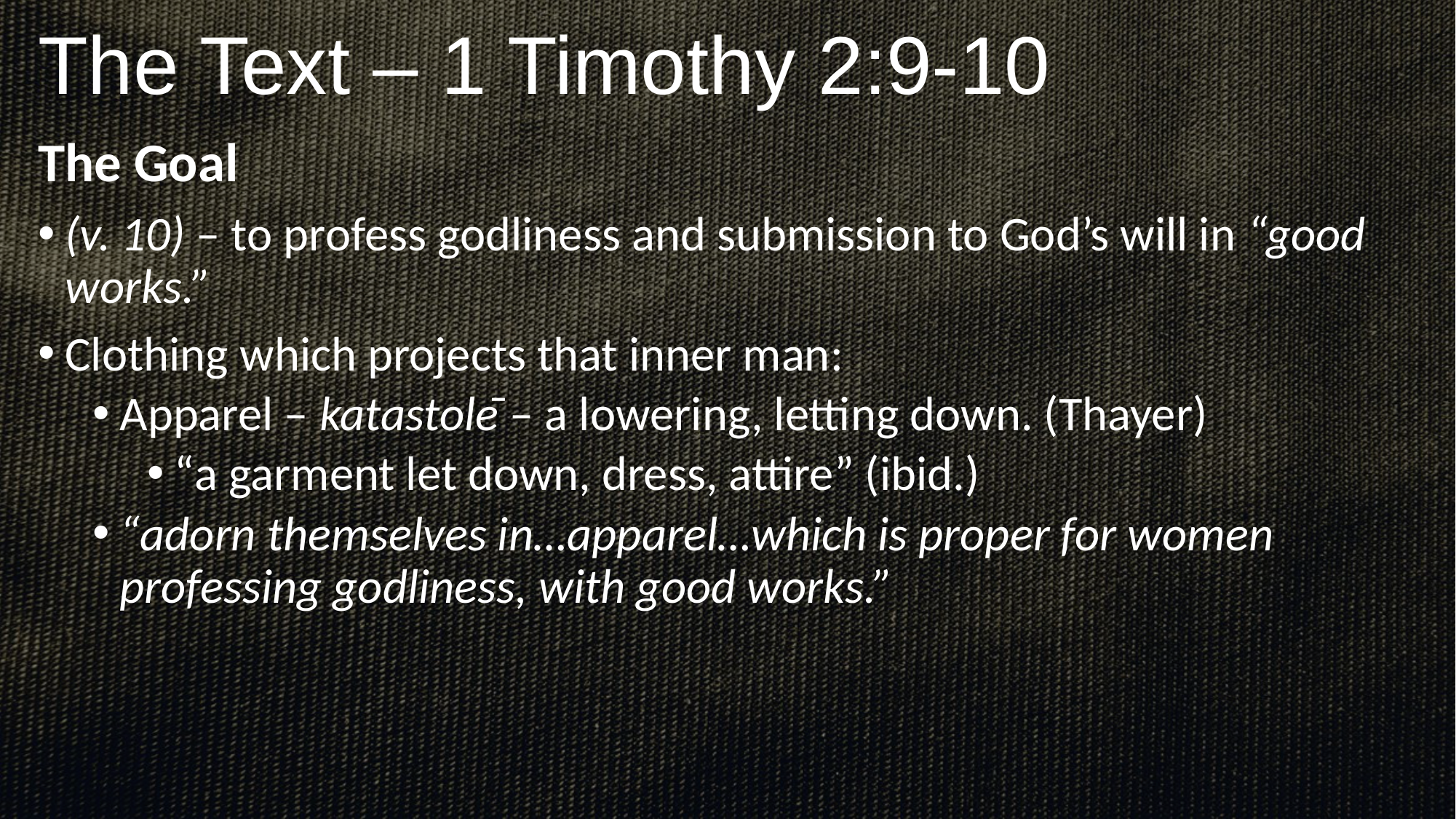

# The Text – 1 Timothy 2:9-10
The Goal
(v. 10) – to profess godliness and submission to God’s will in “good works.”
Clothing which projects that inner man:
Apparel – katastolē – a lowering, letting down. (Thayer)
“a garment let down, dress, attire” (ibid.)
“adorn themselves in…apparel…which is proper for women professing godliness, with good works.”